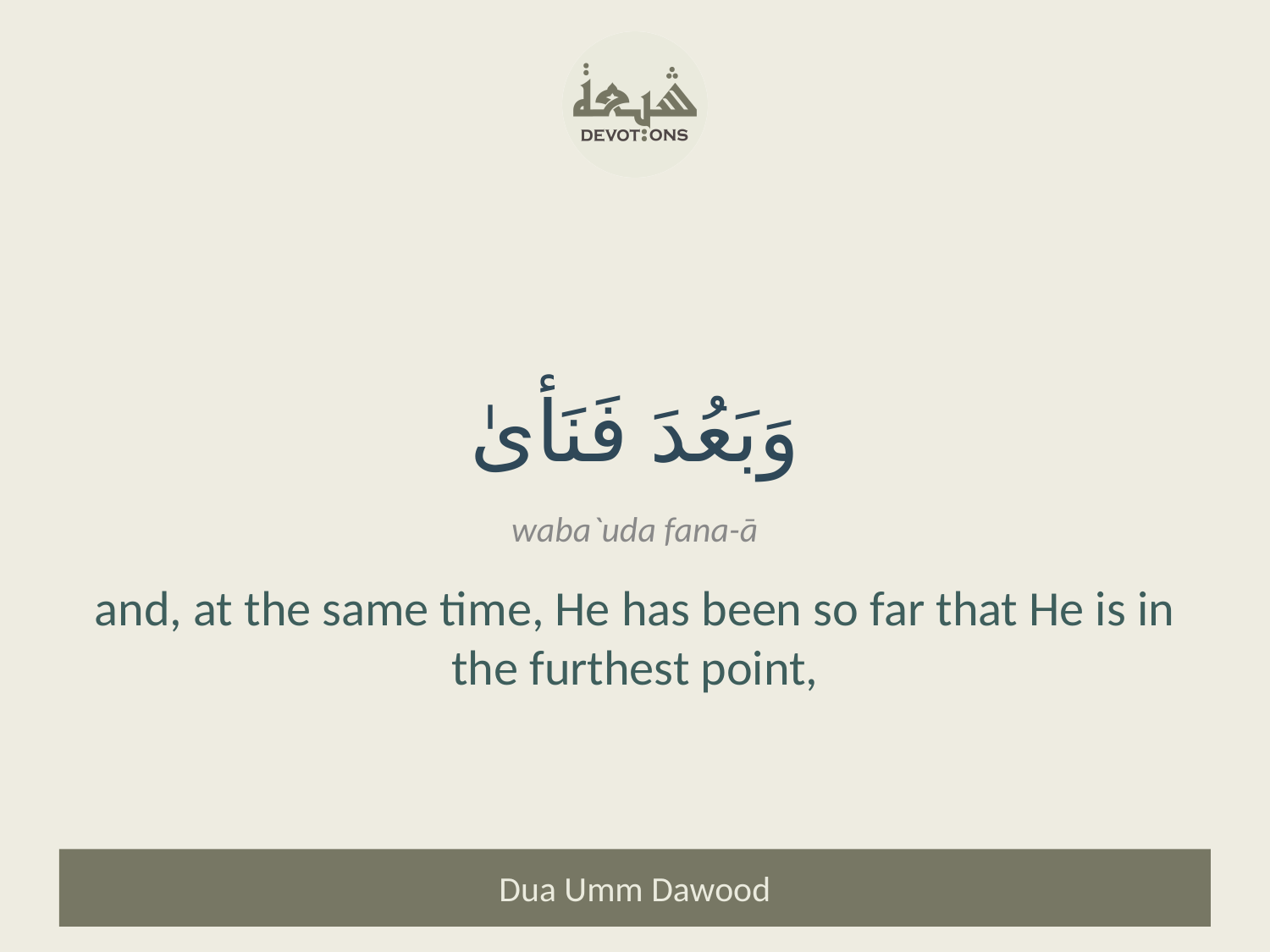

وَبَعُدَ فَنَأىٰ
waba`uda fana-ā
and, at the same time, He has been so far that He is in the furthest point,
Dua Umm Dawood